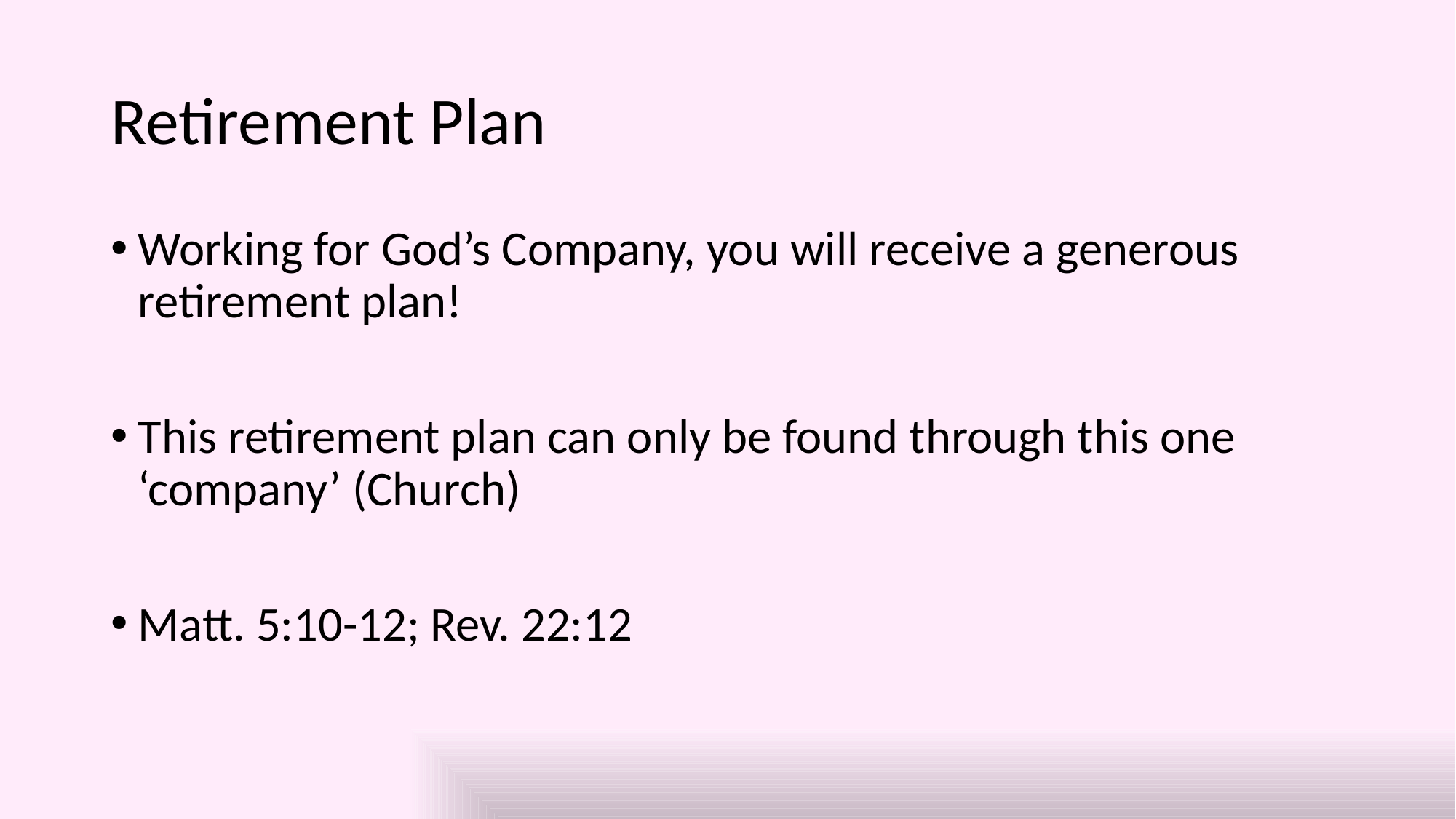

# Retirement Plan
Working for God’s Company, you will receive a generous retirement plan!

This retirement plan can only be found through this one ‘company’ (Church)

Matt. 5:10-12; Rev. 22:12